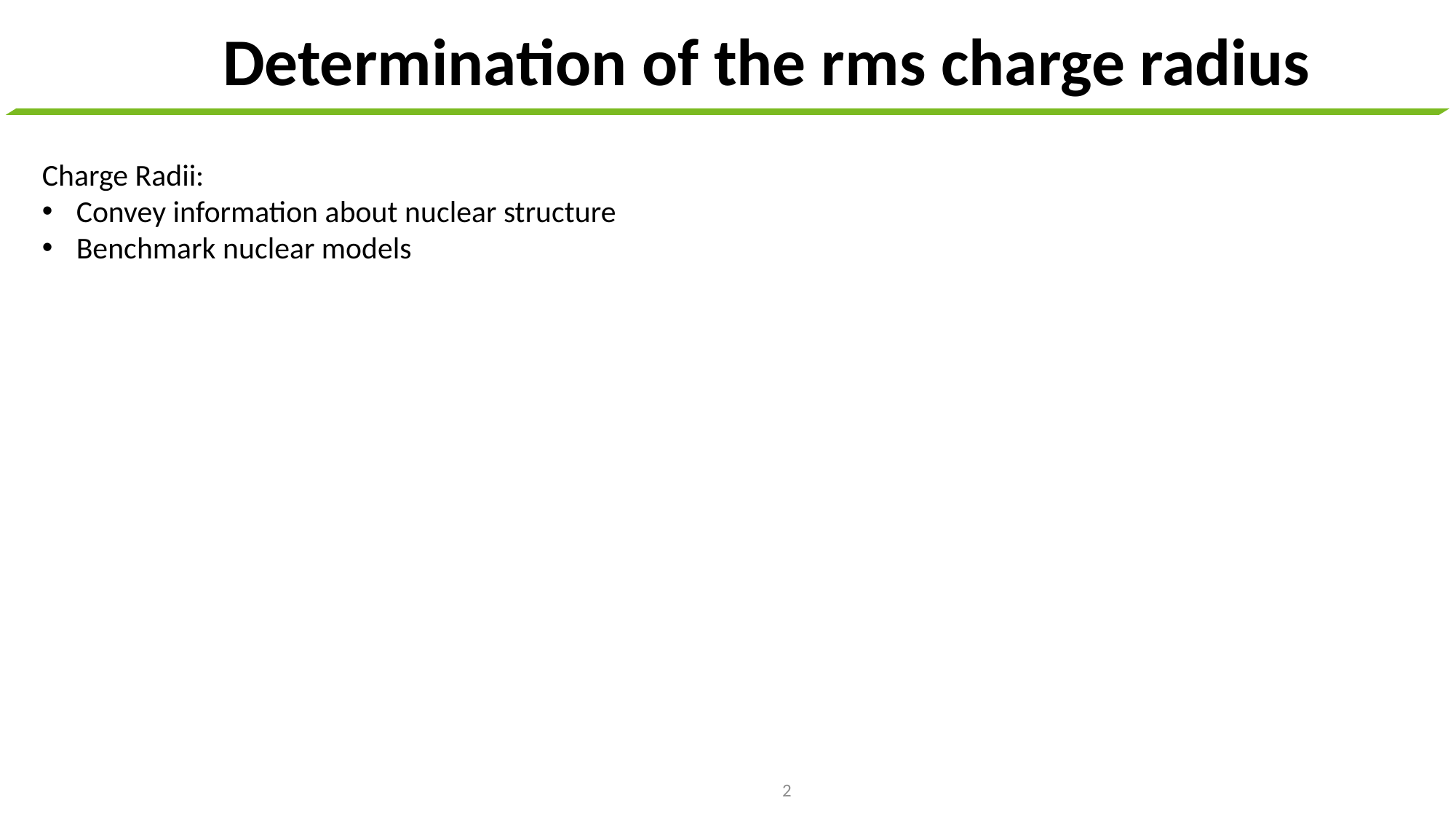

# Determination of the rms charge radius
Charge Radii:
Convey information about nuclear structure
Benchmark nuclear models

2